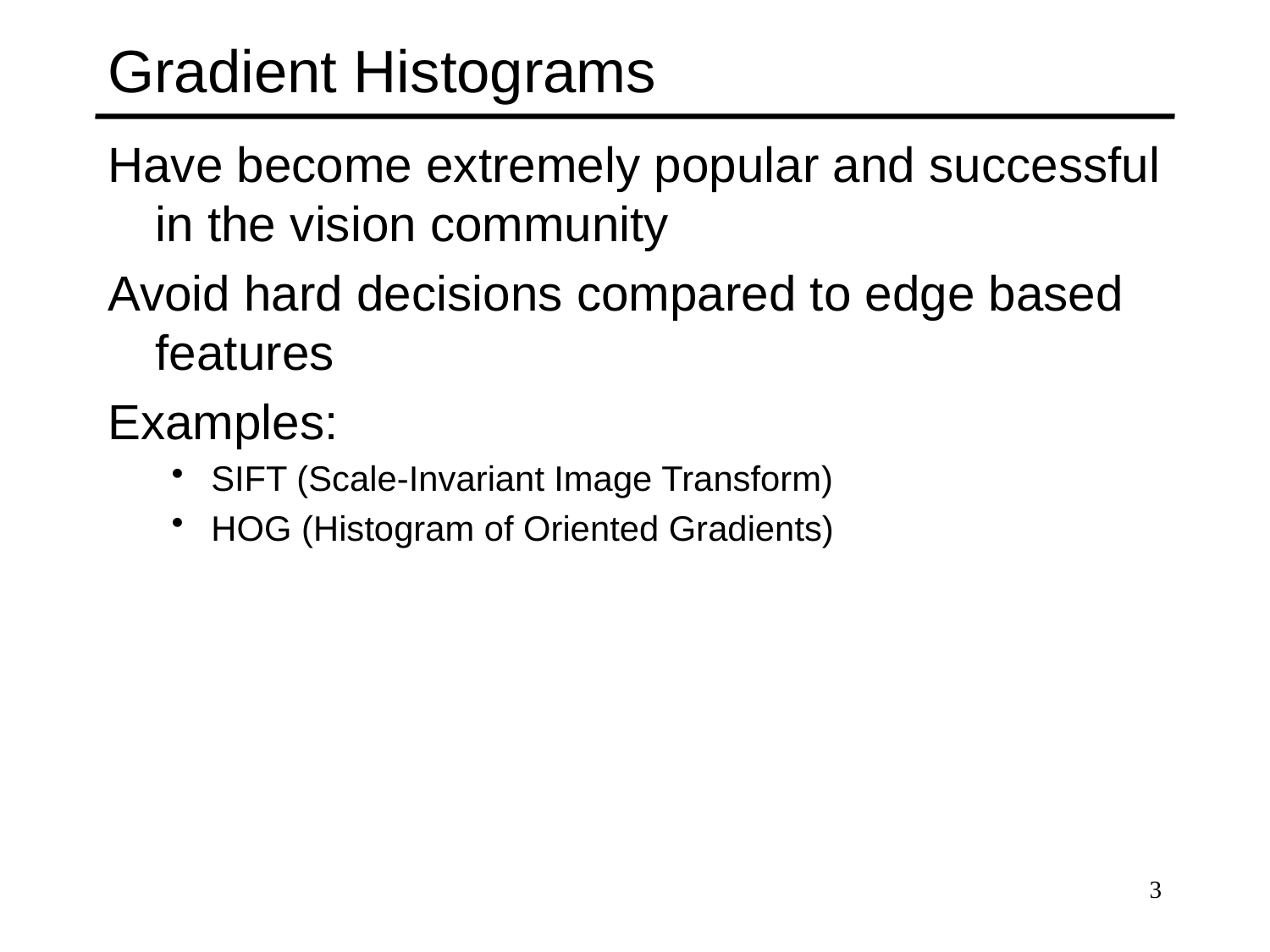

# Gradient Histograms
Have become extremely popular and successful in the vision community
Avoid hard decisions compared to edge based features
Examples:
SIFT (Scale-Invariant Image Transform)
HOG (Histogram of Oriented Gradients)
3